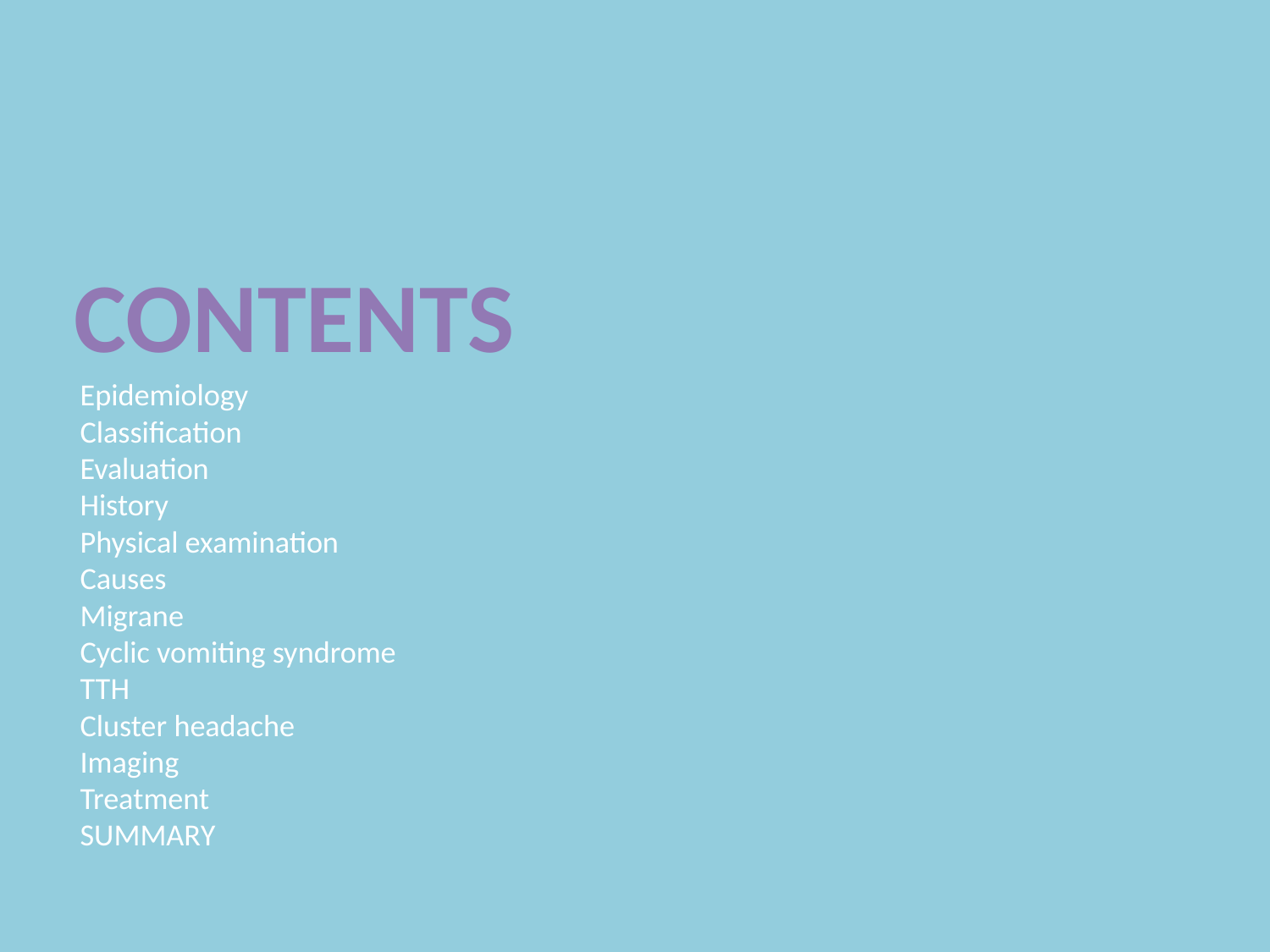

# CONTENTS
Epidemiology
Classification
Evaluation
History
Physical examination
Causes
Migrane
Cyclic vomiting syndrome
TTH
Cluster headache
Imaging
Treatment
SUMMARY